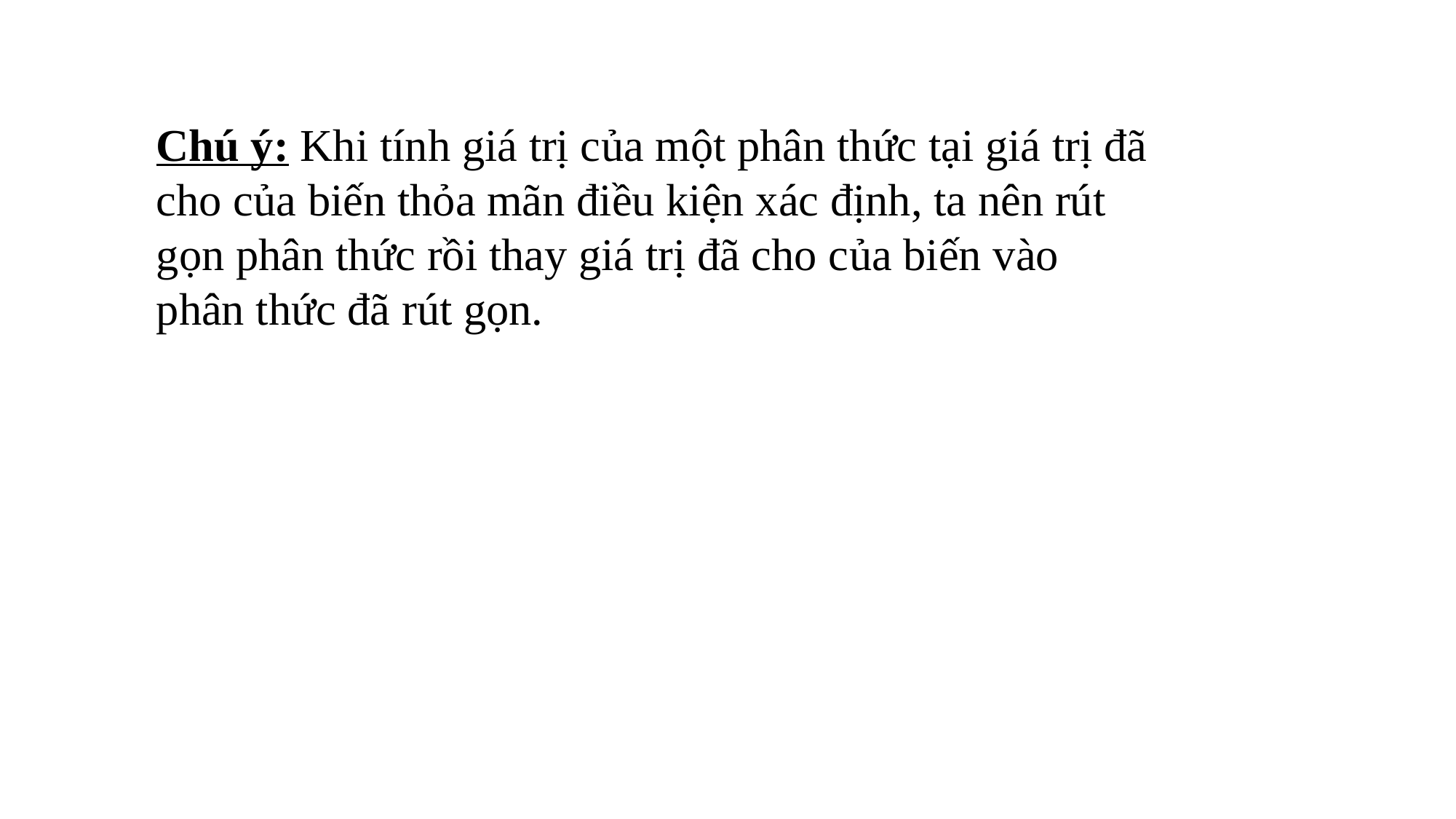

Chú ý: Khi tính giá trị của một phân thức tại giá trị đã cho của biến thỏa mãn điều kiện xác định, ta nên rút gọn phân thức rồi thay giá trị đã cho của biến vào phân thức đã rút gọn.